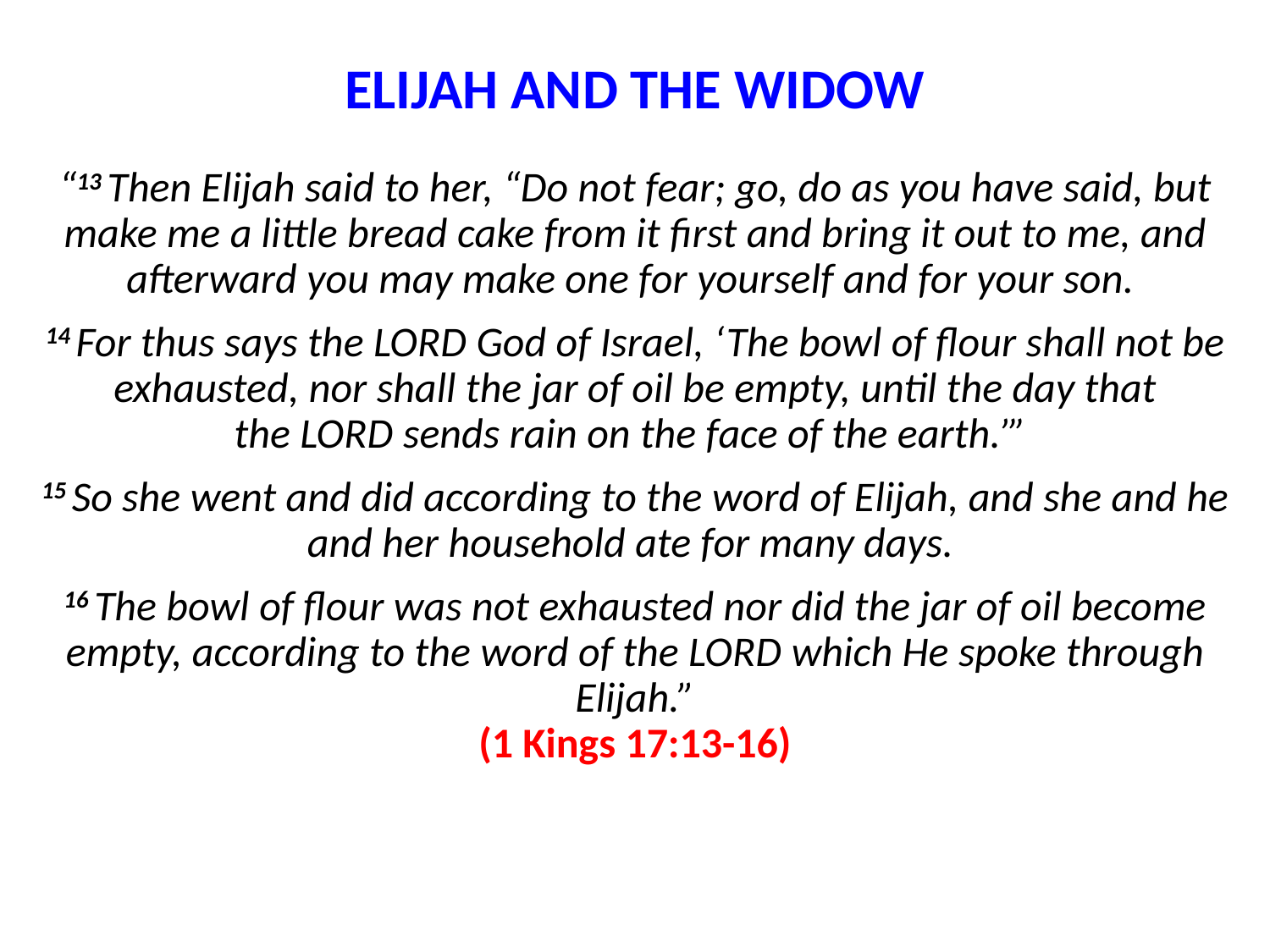

# ELIJAH AND THE WIDOW
“13 Then Elijah said to her, “Do not fear; go, do as you have said, but make me a little bread cake from it first and bring it out to me, and afterward you may make one for yourself and for your son.
14 For thus says the Lord God of Israel, ‘The bowl of flour shall not be exhausted, nor shall the jar of oil be empty, until the day that the Lord sends rain on the face of the earth.’”
15 So she went and did according to the word of Elijah, and she and he and her household ate for many days.
16 The bowl of flour was not exhausted nor did the jar of oil become empty, according to the word of the Lord which He spoke through Elijah.”
(1 Kings 17:13-16)